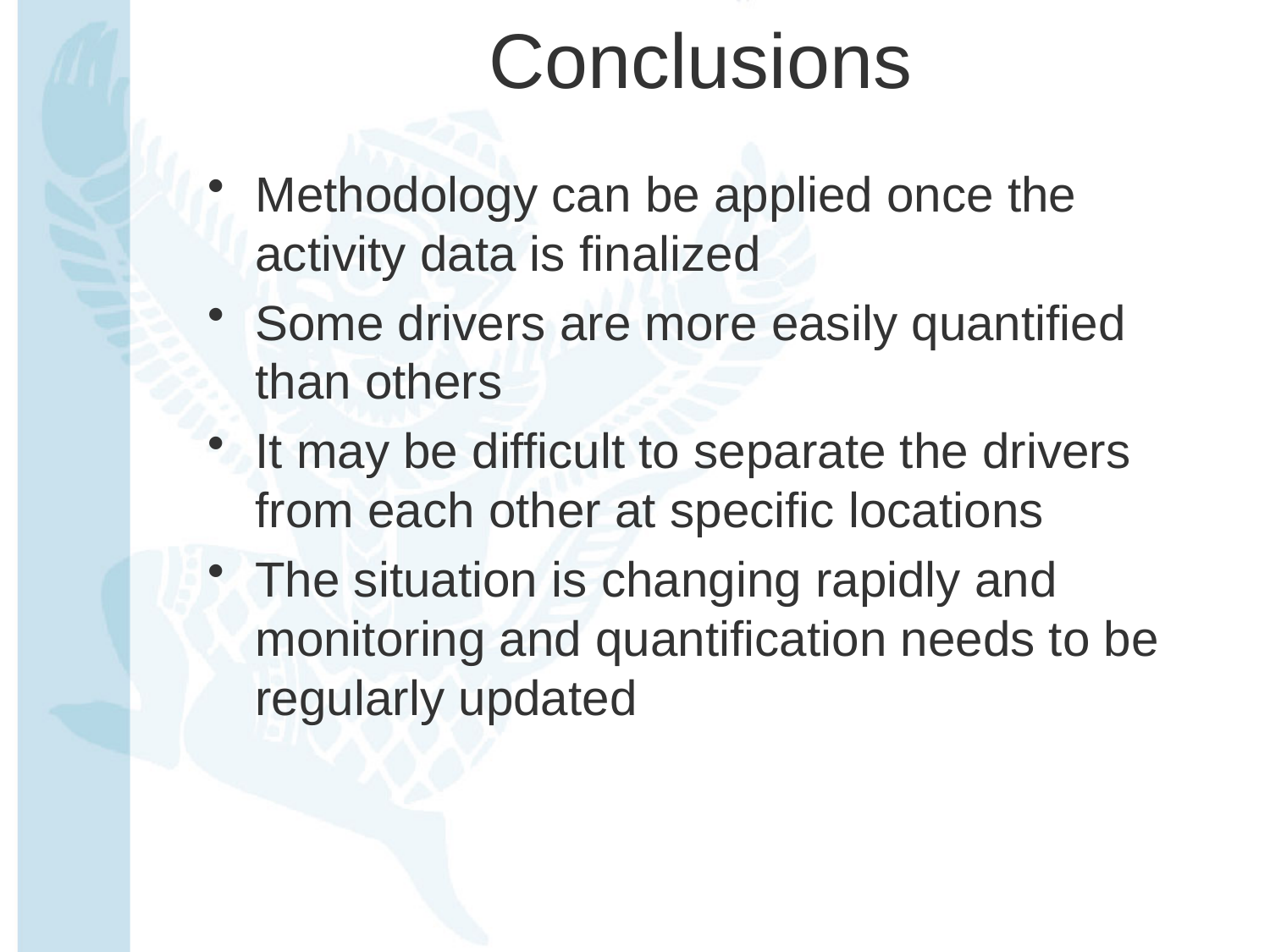

# Conclusions
Methodology can be applied once the activity data is finalized
Some drivers are more easily quantified than others
It may be difficult to separate the drivers from each other at specific locations
The situation is changing rapidly and monitoring and quantification needs to be regularly updated